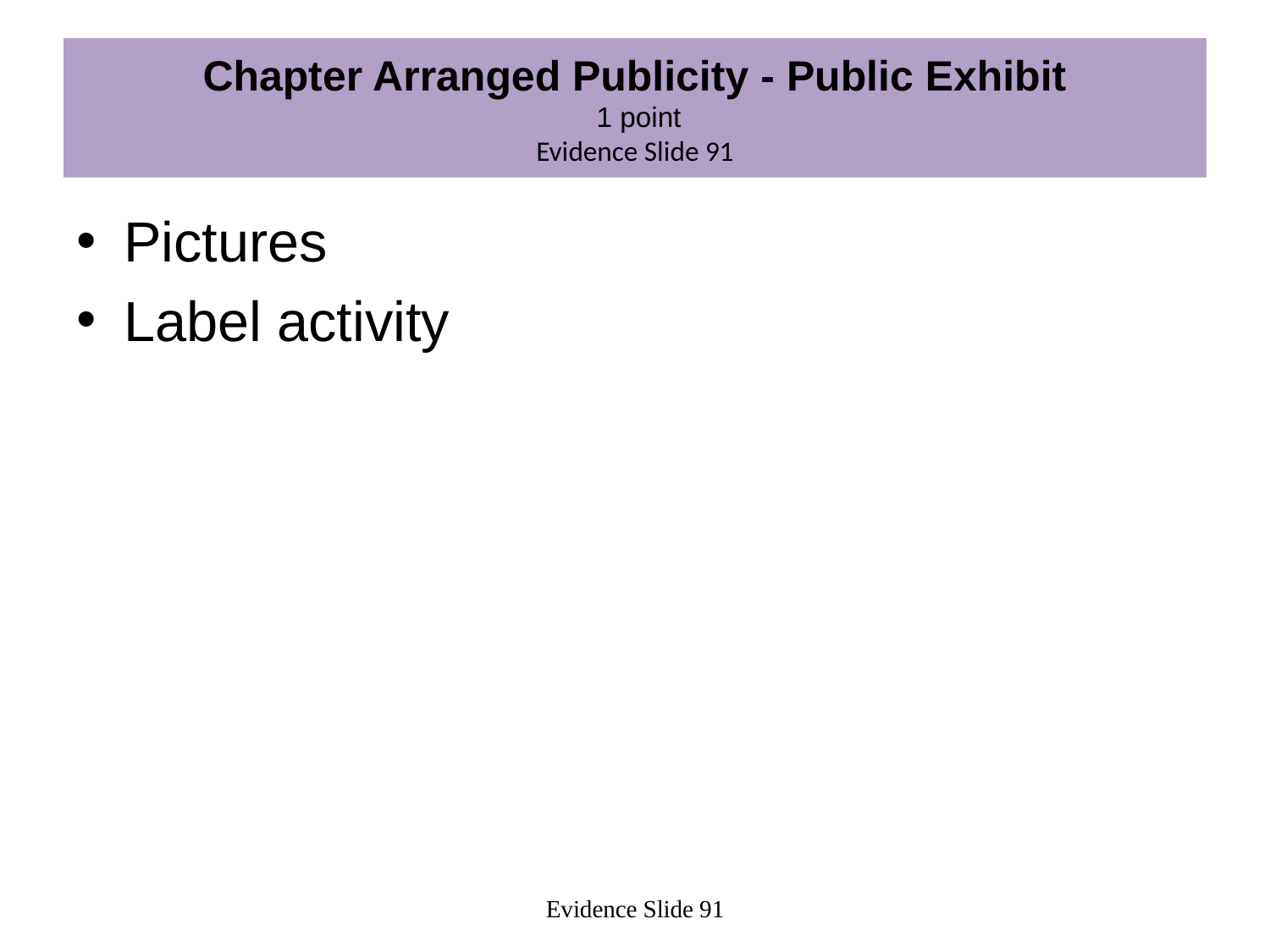

# Chapter Arranged Publicity - Public Exhibit 1 point Evidence Slide 91
Pictures
Label activity
Evidence Slide 91